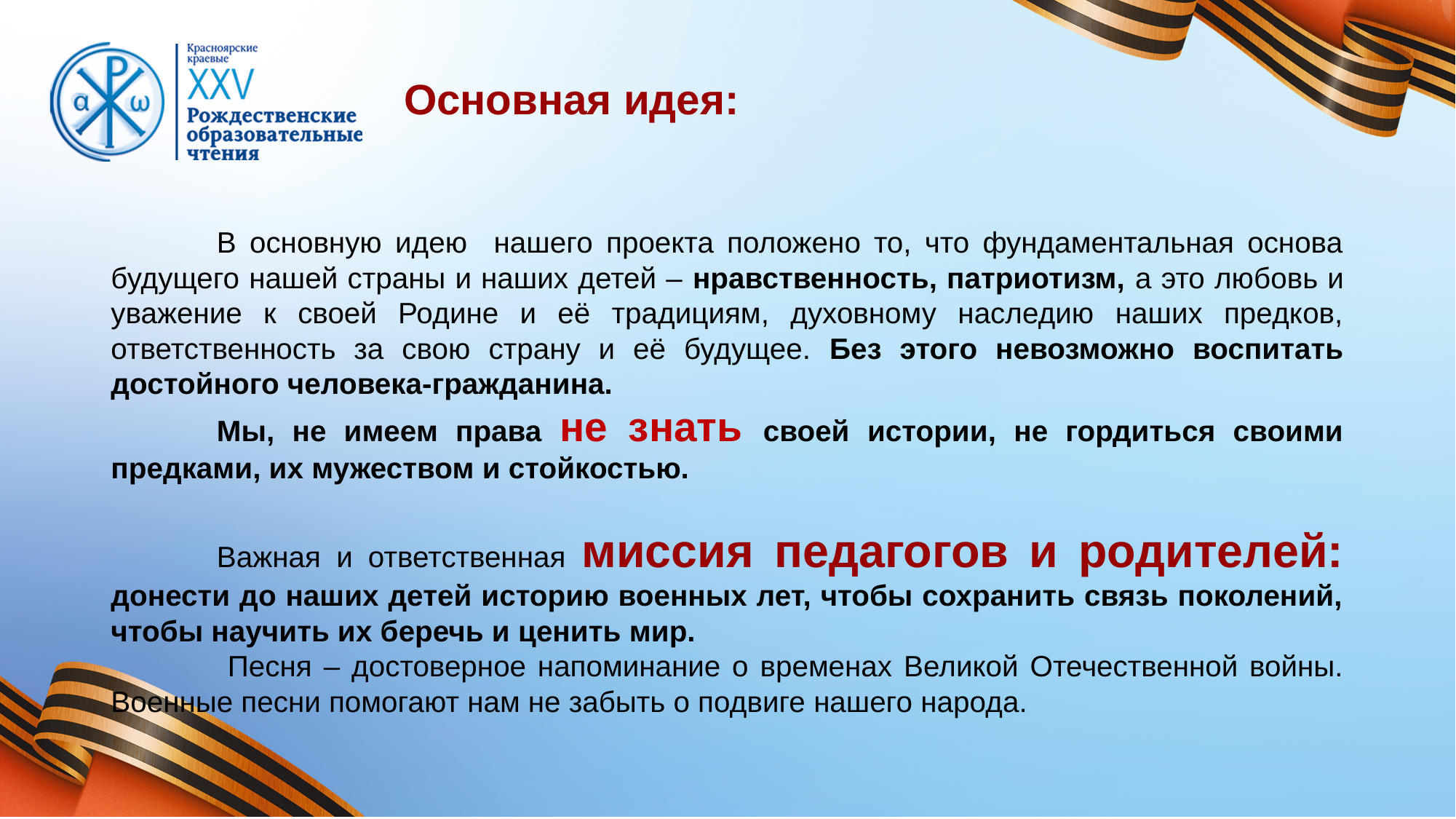

# Основная идея:
	В основную идею  нашего проекта положено то, что фундаментальная основа будущего нашей страны и наших детей – нравственность, патриотизм, а это любовь и уважение к своей Родине и её традициям, духовному наследию наших предков, ответственность за свою страну и её будущее. Без этого невозможно воспитать достойного человека-гражданина.
	Мы, не имеем права не знать своей истории, не гордиться своими предками, их мужеством и стойкостью.

	Важная и ответственная миссия педагогов и родителей: донести до наших детей историю военных лет, чтобы сохранить связь поколений, чтобы научить их беречь и ценить мир.
          Песня – достоверное напоминание о временах Великой Отечественной войны. Военные песни помогают нам не забыть о подвиге нашего народа.